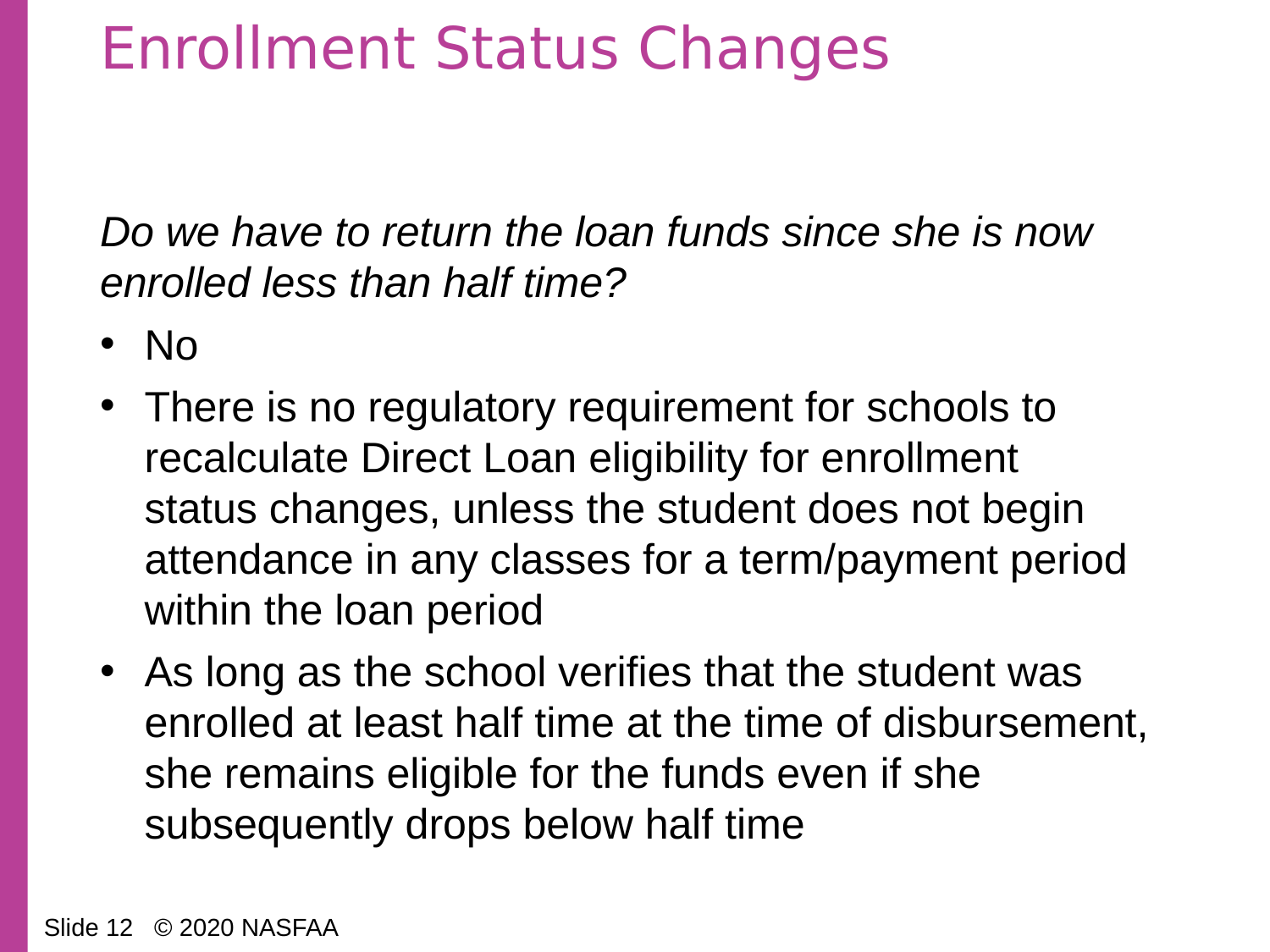

# Enrollment Status Changes
Do we have to return the loan funds since she is now enrolled less than half time?
No
There is no regulatory requirement for schools to recalculate Direct Loan eligibility for enrollment status changes, unless the student does not begin attendance in any classes for a term/payment period within the loan period
As long as the school verifies that the student was enrolled at least half time at the time of disbursement, she remains eligible for the funds even if she subsequently drops below half time
Slide 12   © 2020 NASFAA